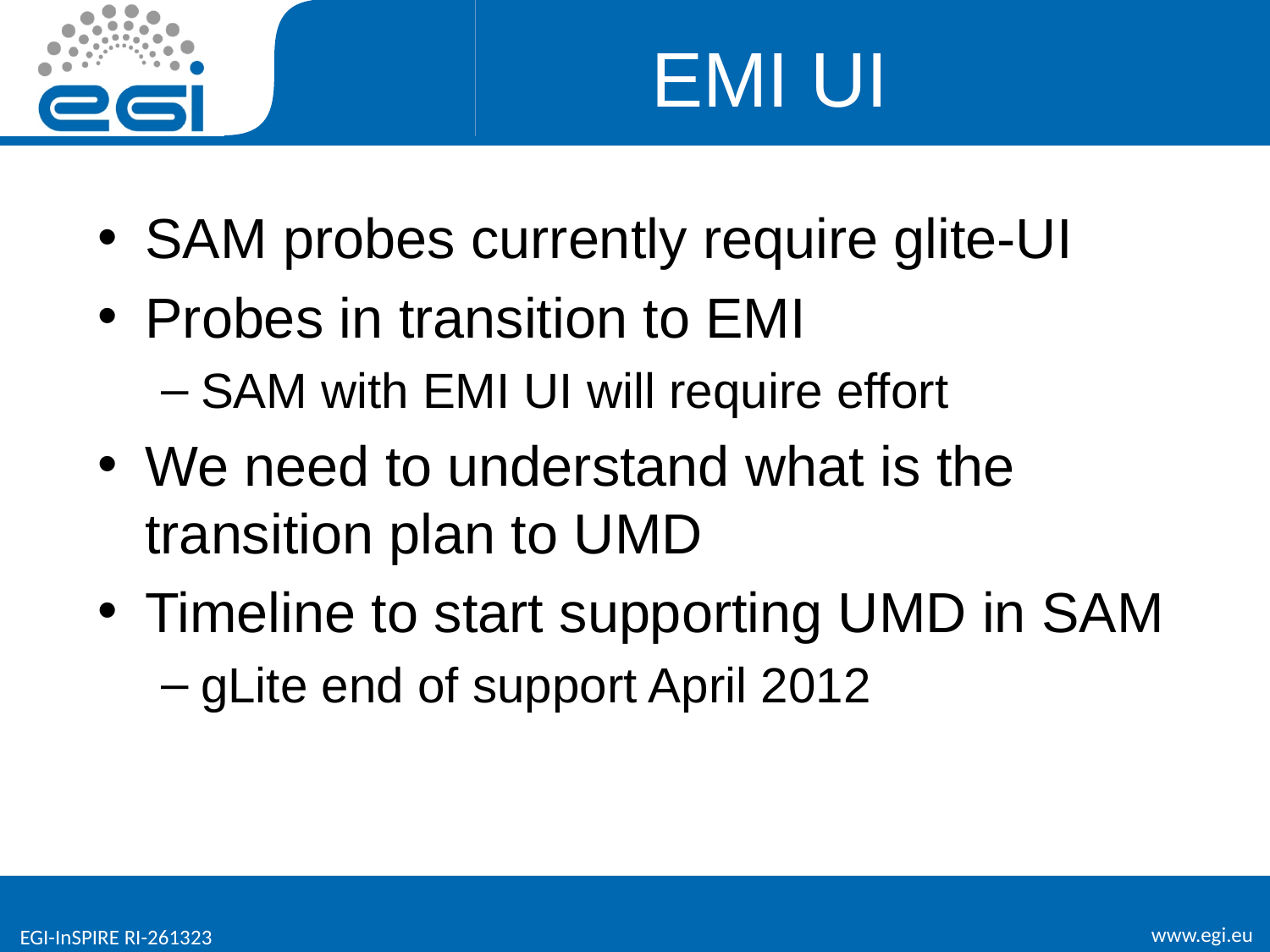

# EMI UI
SAM probes currently require glite-UI
Probes in transition to EMI
SAM with EMI UI will require effort
We need to understand what is the transition plan to UMD
Timeline to start supporting UMD in SAM
gLite end of support April 2012